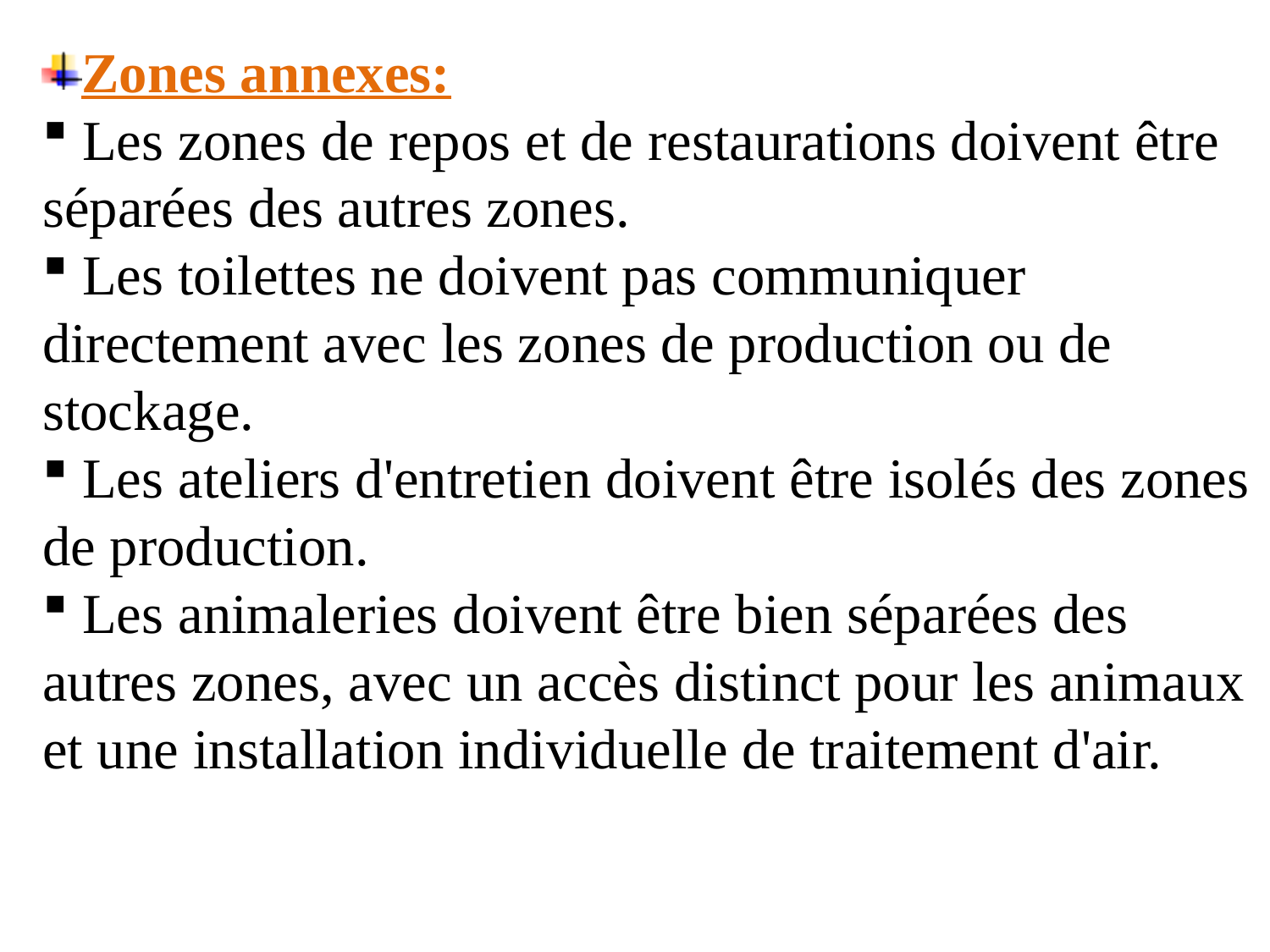

Zones annexes:
 Les zones de repos et de restaurations doivent être
séparées des autres zones.
 Les toilettes ne doivent pas communiquer directement avec les zones de production ou de stockage.
 Les ateliers d'entretien doivent être isolés des zones de production.
 Les animaleries doivent être bien séparées des autres zones, avec un accès distinct pour les animaux et une installation individuelle de traitement d'air.